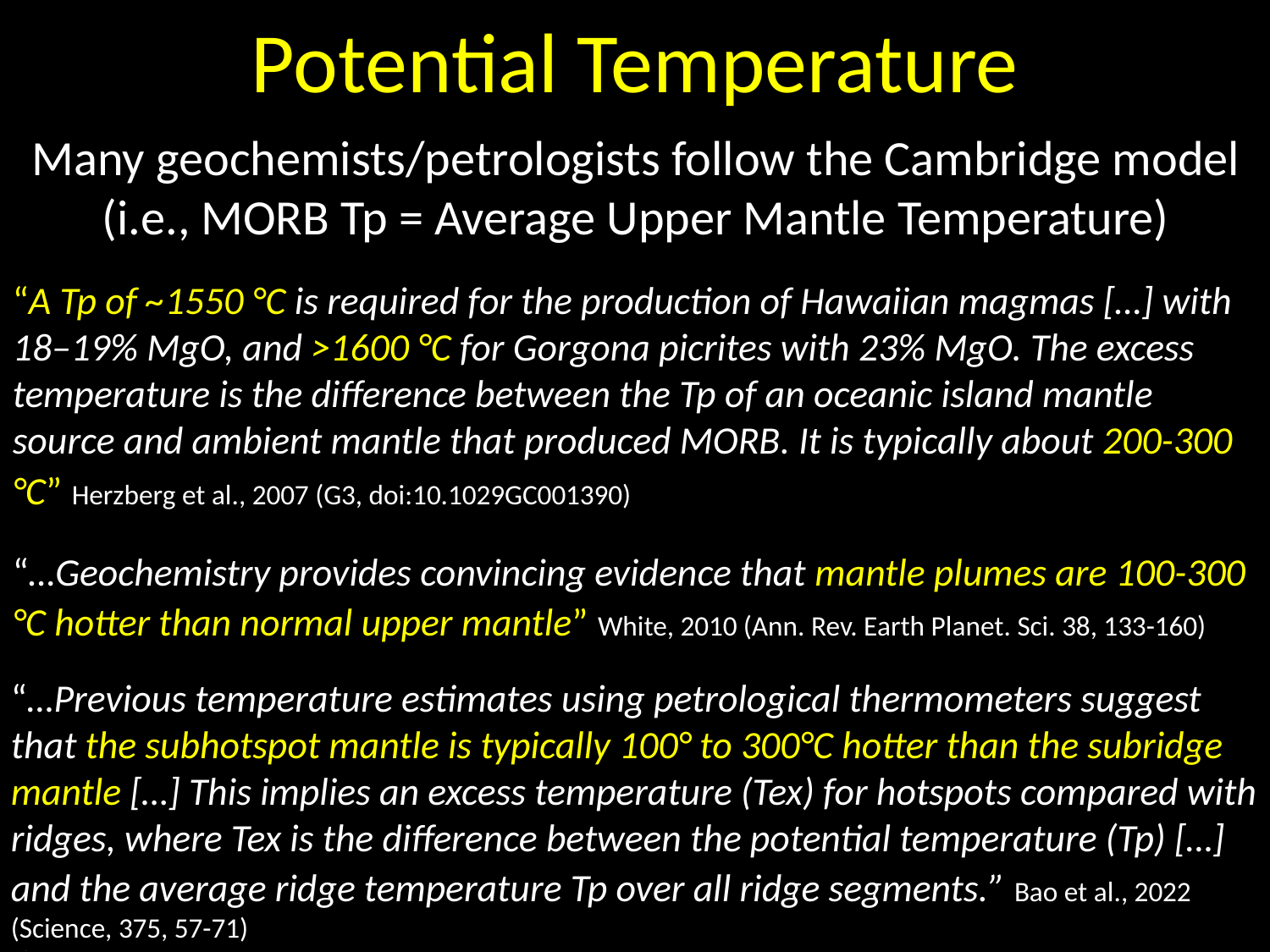

Potential Temperature
Many geochemists/petrologists follow the Cambridge model (i.e., MORB Tp = Average Upper Mantle Temperature)
“A Tp of ~1550 °C is required for the production of Hawaiian magmas […] with 18–19% MgO, and >1600 °C for Gorgona picrites with 23% MgO. The excess temperature is the difference between the Tp of an oceanic island mantle source and ambient mantle that produced MORB. It is typically about 200-300 °C” Herzberg et al., 2007 (G3, doi:10.1029GC001390)
“…Geochemistry provides convincing evidence that mantle plumes are 100-300 °C hotter than normal upper mantle” White, 2010 (Ann. Rev. Earth Planet. Sci. 38, 133-160)
“…Previous temperature estimates using petrological thermometers suggest that the subhotspot mantle is typically 100° to 300°C hotter than the subridge mantle […] This implies an excess temperature (Tex) for hotspots compared with ridges, where Tex is the difference between the potential temperature (Tp) […] and the average ridge temperature Tp over all ridge segments.” Bao et al., 2022 (Science, 375, 57-71)